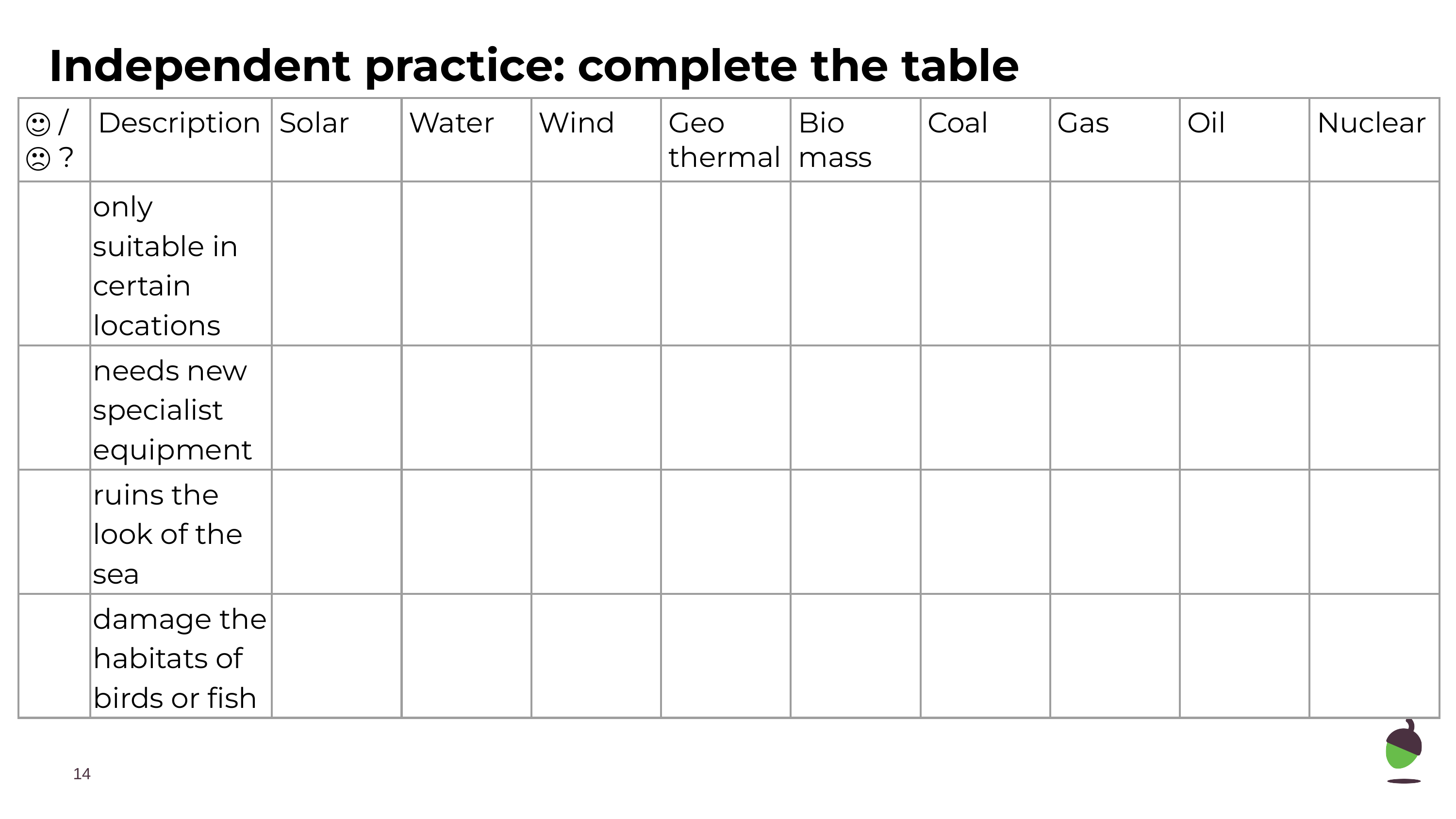

Independent practice: complete the table
| 🙂 / 🙁 ? | Description | Solar | Water | Wind | Geo thermal | Bio mass | Coal | Gas | Oil | Nuclear |
| --- | --- | --- | --- | --- | --- | --- | --- | --- | --- | --- |
|  | only suitable in certain locations |  |  |  |  |  |  |  |  |  |
|  | needs new specialist equipment |  |  |  |  |  |  |  |  |  |
|  | ruins the look of the sea |  |  |  |  |  |  |  |  |  |
|  | damage the habitats of birds or fish |  |  |  |  |  |  |  |  |  |
14